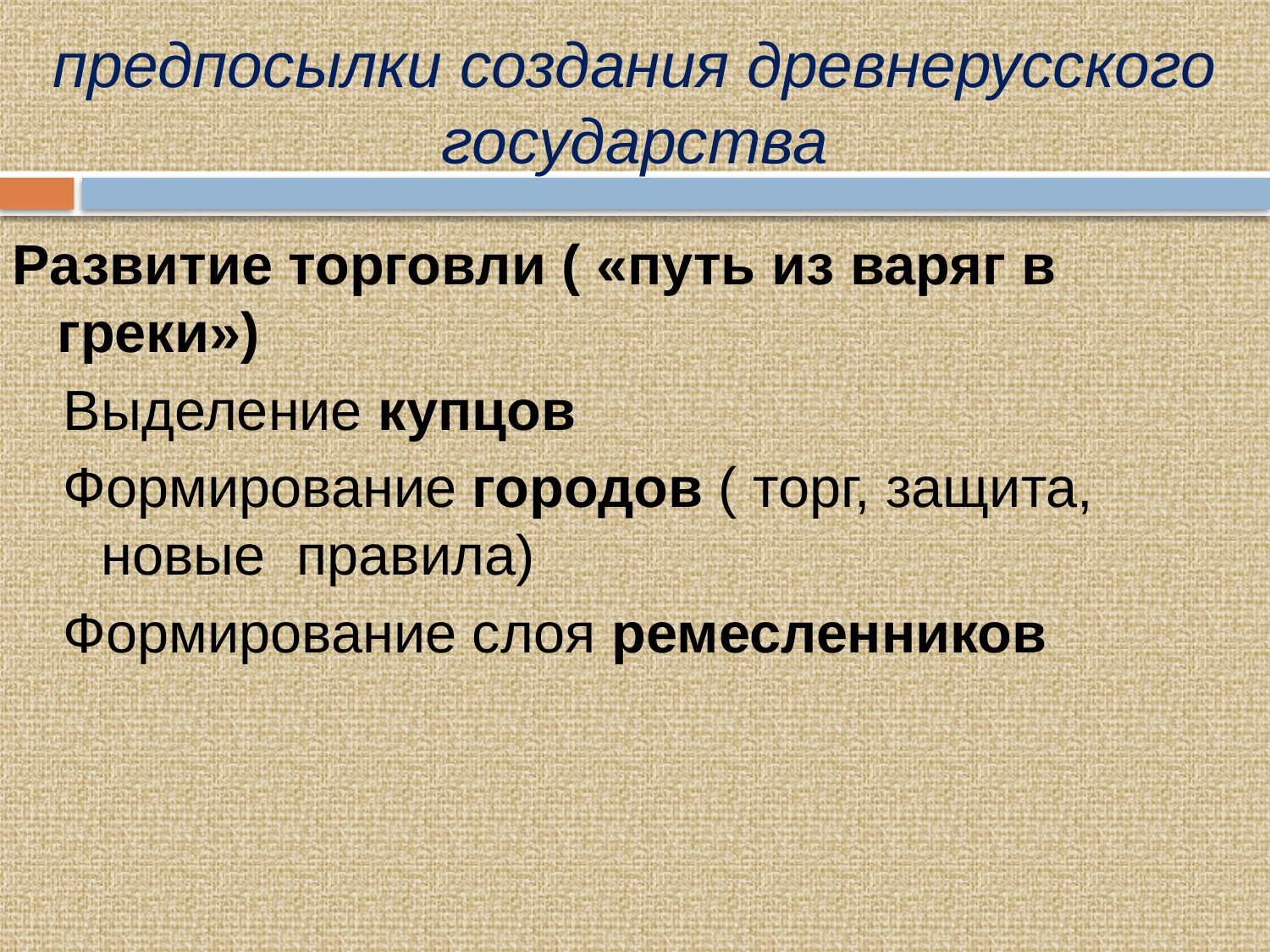

# предпосылки создания древнерусского государства
Развитие торговли ( «путь из варяг в греки»)
Выделение купцов
Формирование городов ( торг, защита, новые  правила)
Формирование слоя ремесленников